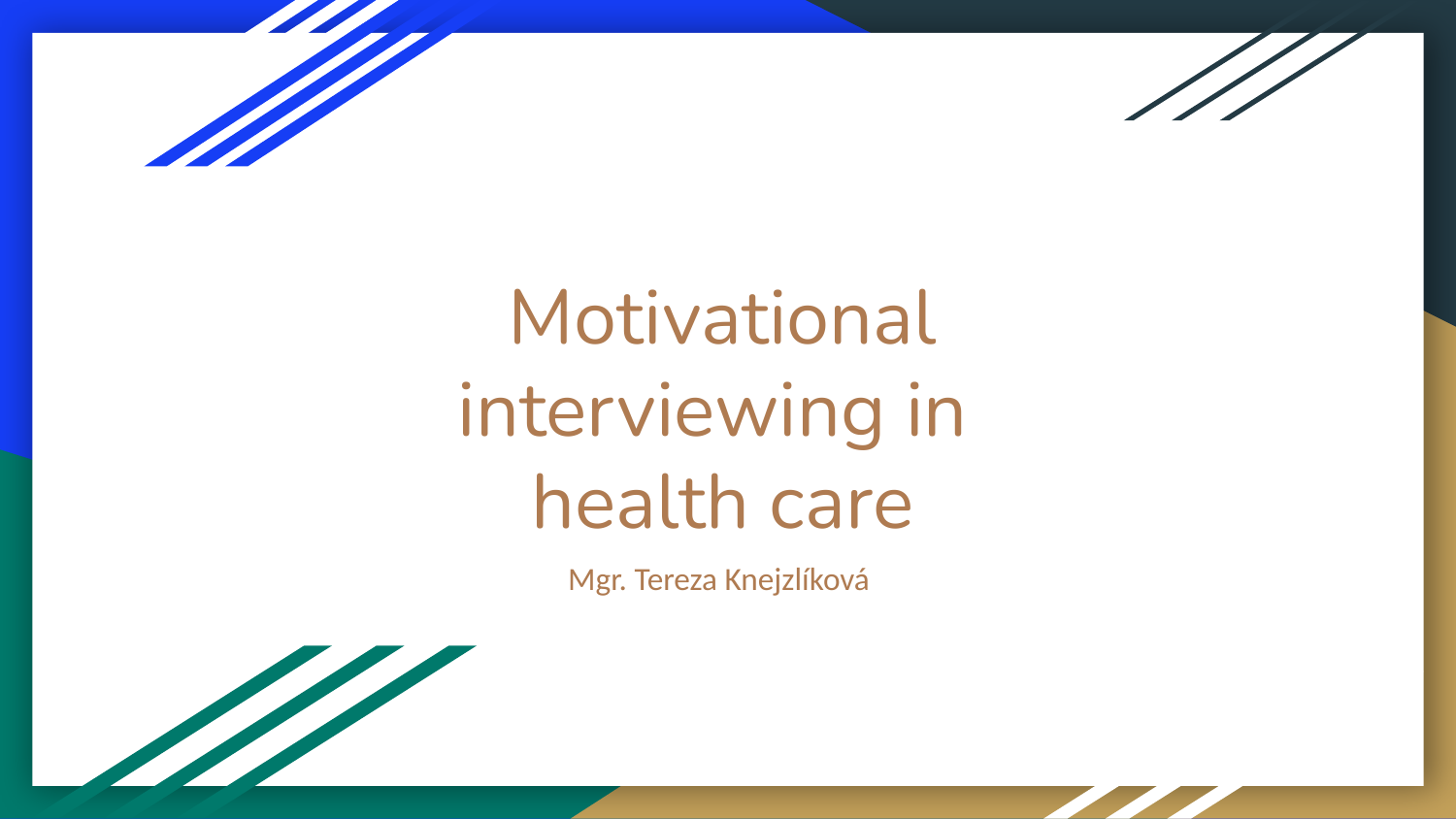

# Motivational interviewing in
health care
Mgr. Tereza Knejzlíková